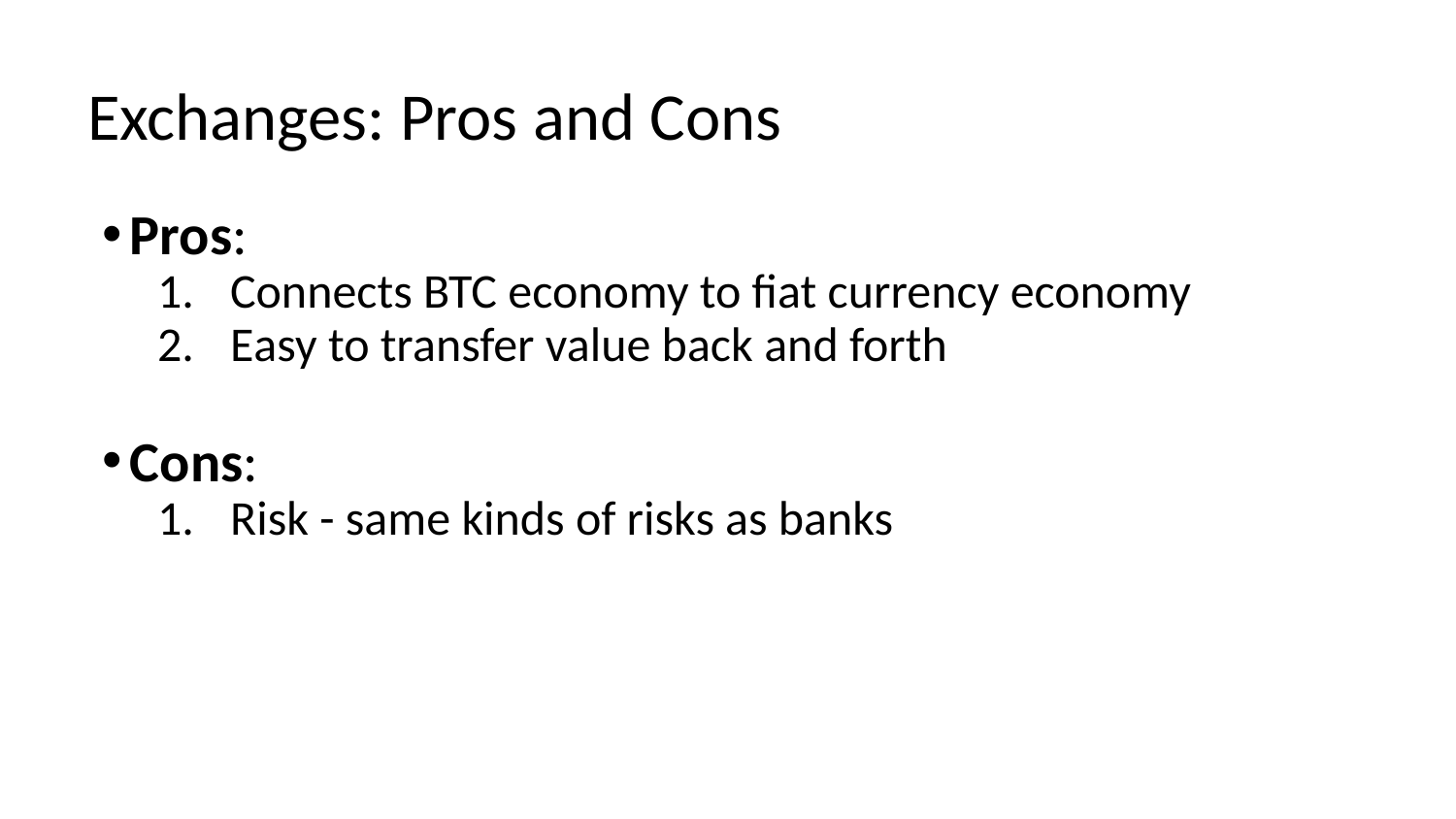

# Exchanges: Pros and Cons
Pros:
Connects BTC economy to fiat currency economy
Easy to transfer value back and forth

Cons:
Risk - same kinds of risks as banks